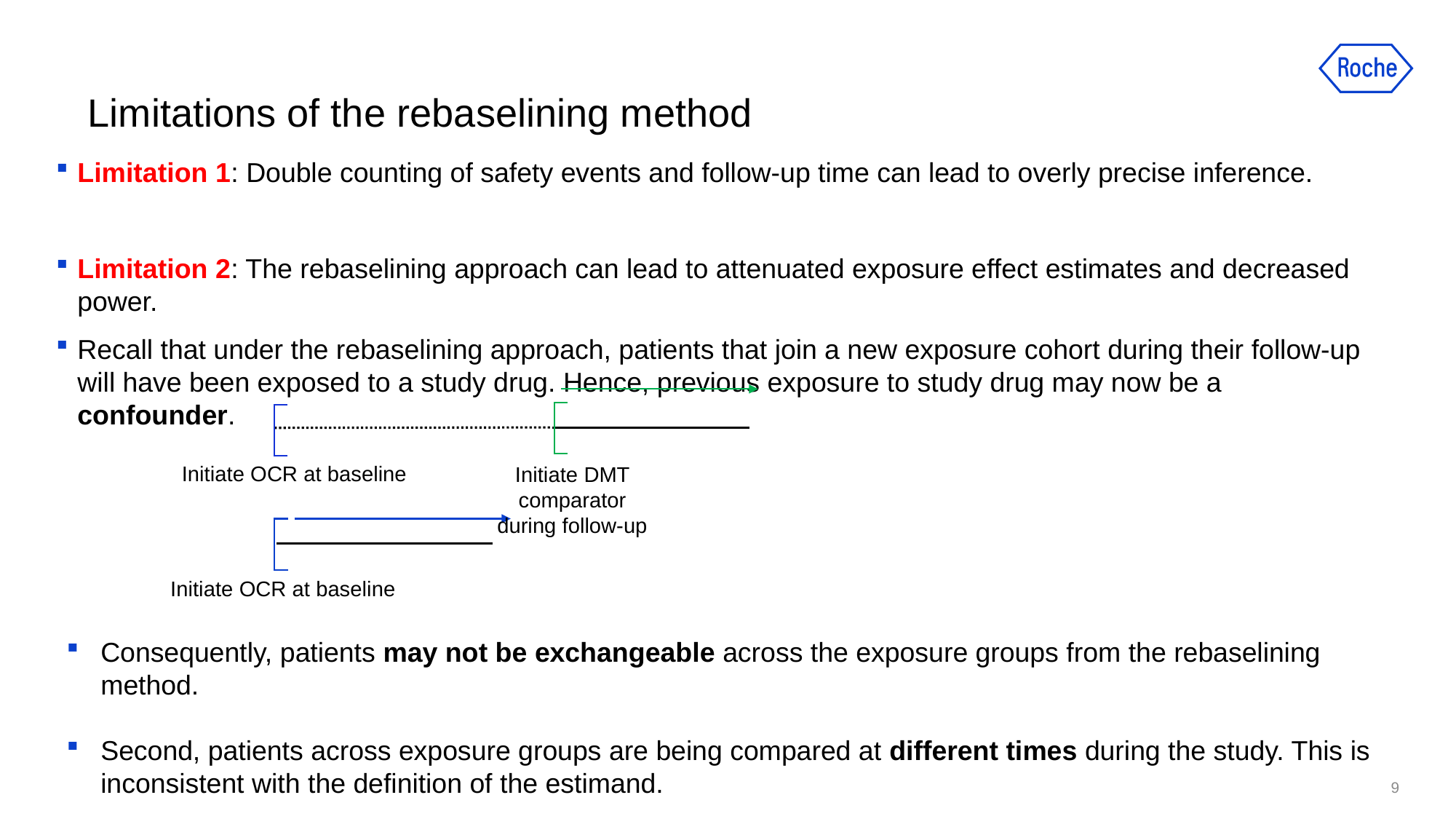

Limitations of the rebaselining method
Limitation 1: Double counting of safety events and follow-up time can lead to overly precise inference.

Limitation 2: The rebaselining approach can lead to attenuated exposure effect estimates and decreased power.
Recall that under the rebaselining approach, patients that join a new exposure cohort during their follow-up will have been exposed to a study drug. Hence, previous exposure to study drug may now be a confounder.

Initiate OCR at baseline
Initiate DMT comparator
during follow-up

Initiate OCR at baseline
Consequently, patients may not be exchangeable across the exposure groups from the rebaselining method.

Second, patients across exposure groups are being compared at different times during the study. This is inconsistent with the definition of the estimand.
9